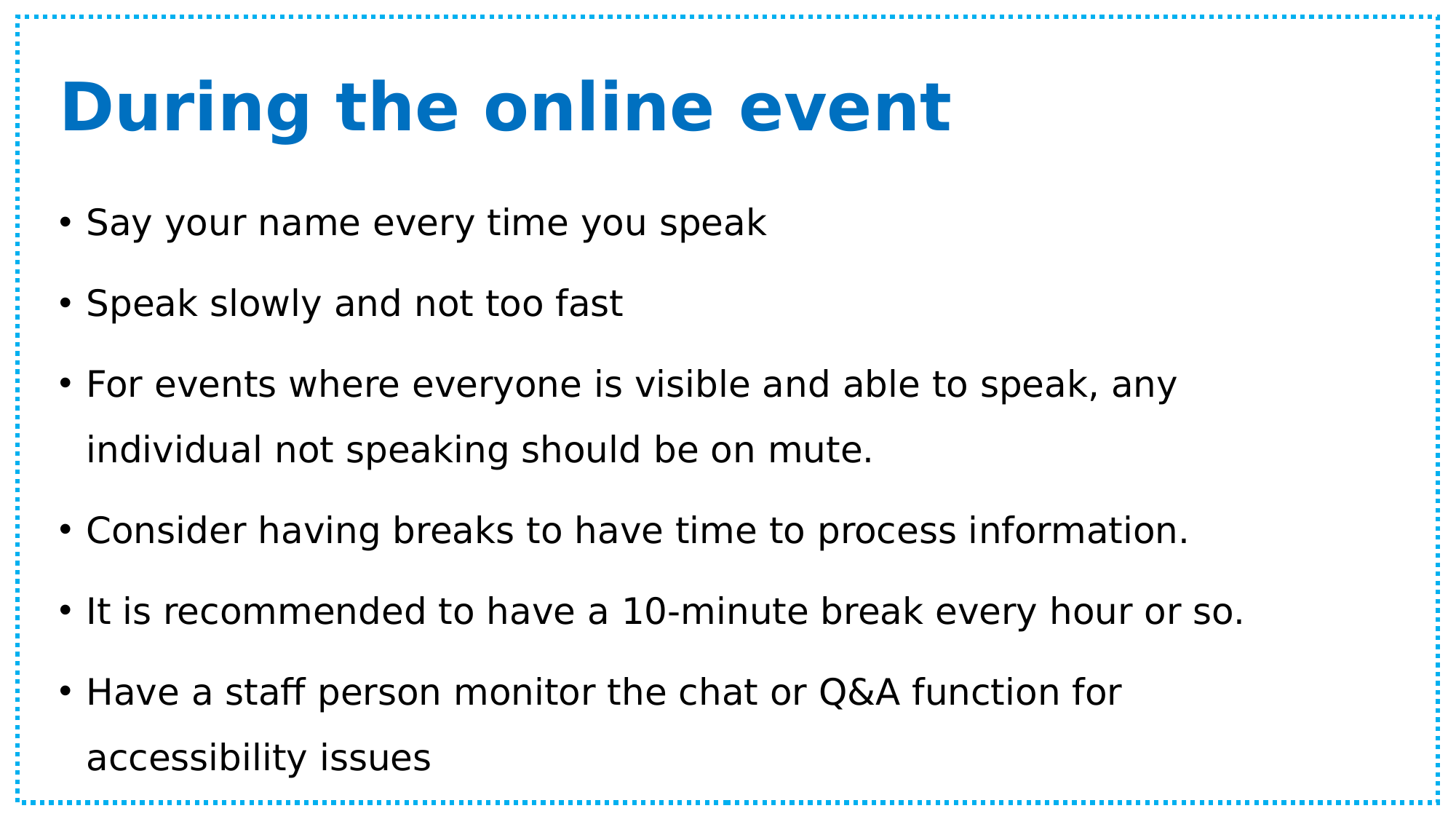

# During the online event
Say your name every time you speak
Speak slowly and not too fast
For events where everyone is visible and able to speak, any individual not speaking should be on mute.
Consider having breaks to have time to process information.
It is recommended to have a 10-minute break every hour or so.
Have a staff person monitor the chat or Q&A function for accessibility issues